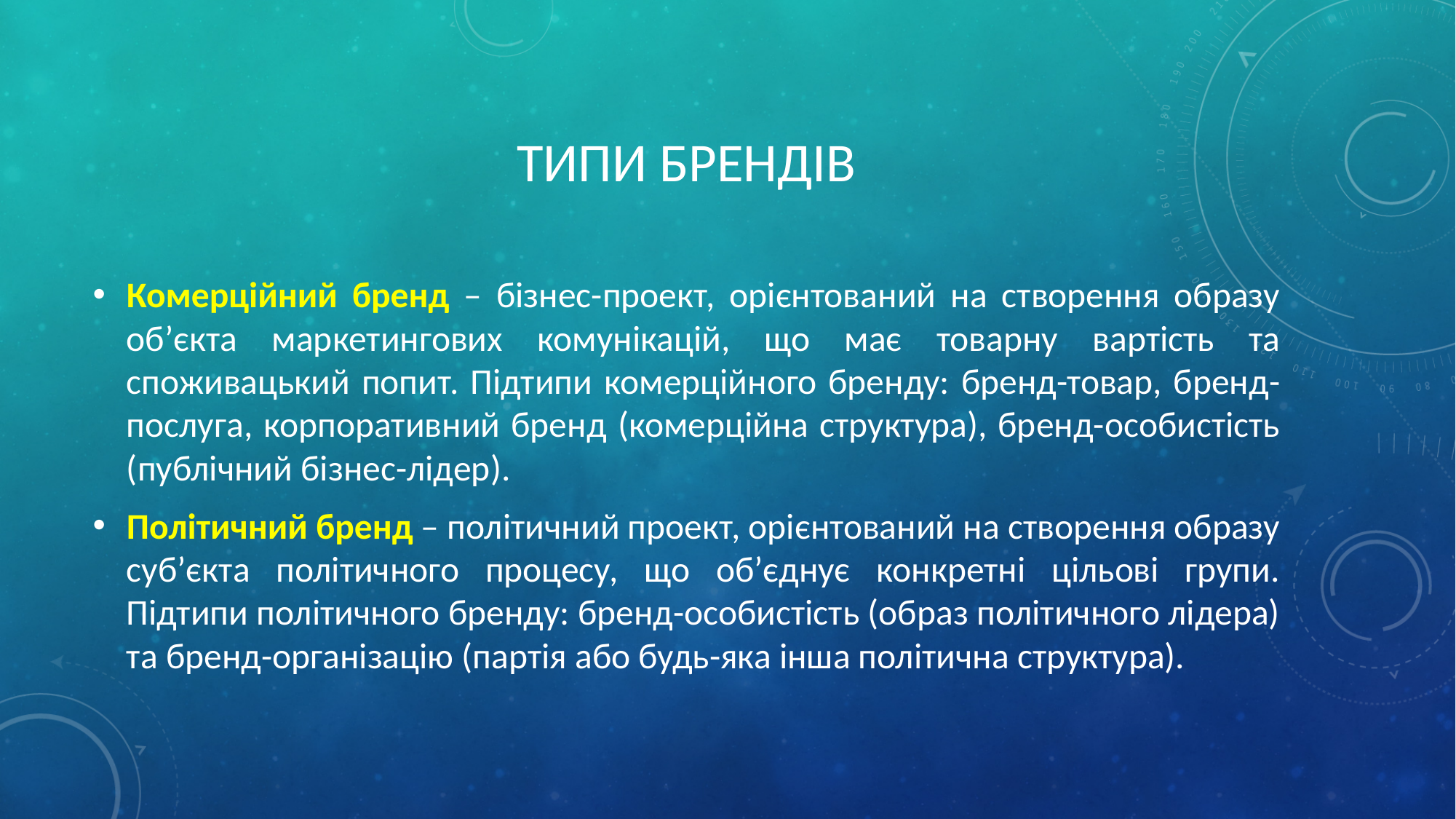

# Типи брендів
Комерційний бренд – бізнес-проект, орієнтований на створення образу об’єкта маркетингових комунікацій, що має товарну вартість та споживацький попит. Підтипи комерційного бренду: бренд-товар, бренд-послуга, корпоративний бренд (комерційна структура), бренд-особистість (публічний бізнес-лідер).
Політичний бренд – політичний проект, орієнтований на створення образу суб’єкта політичного процесу, що об’єднує конкретні цільові групи. Підтипи політичного бренду: бренд-особистість (образ політичного лідера) та бренд-організацію (партія або будь-яка інша політична структура).